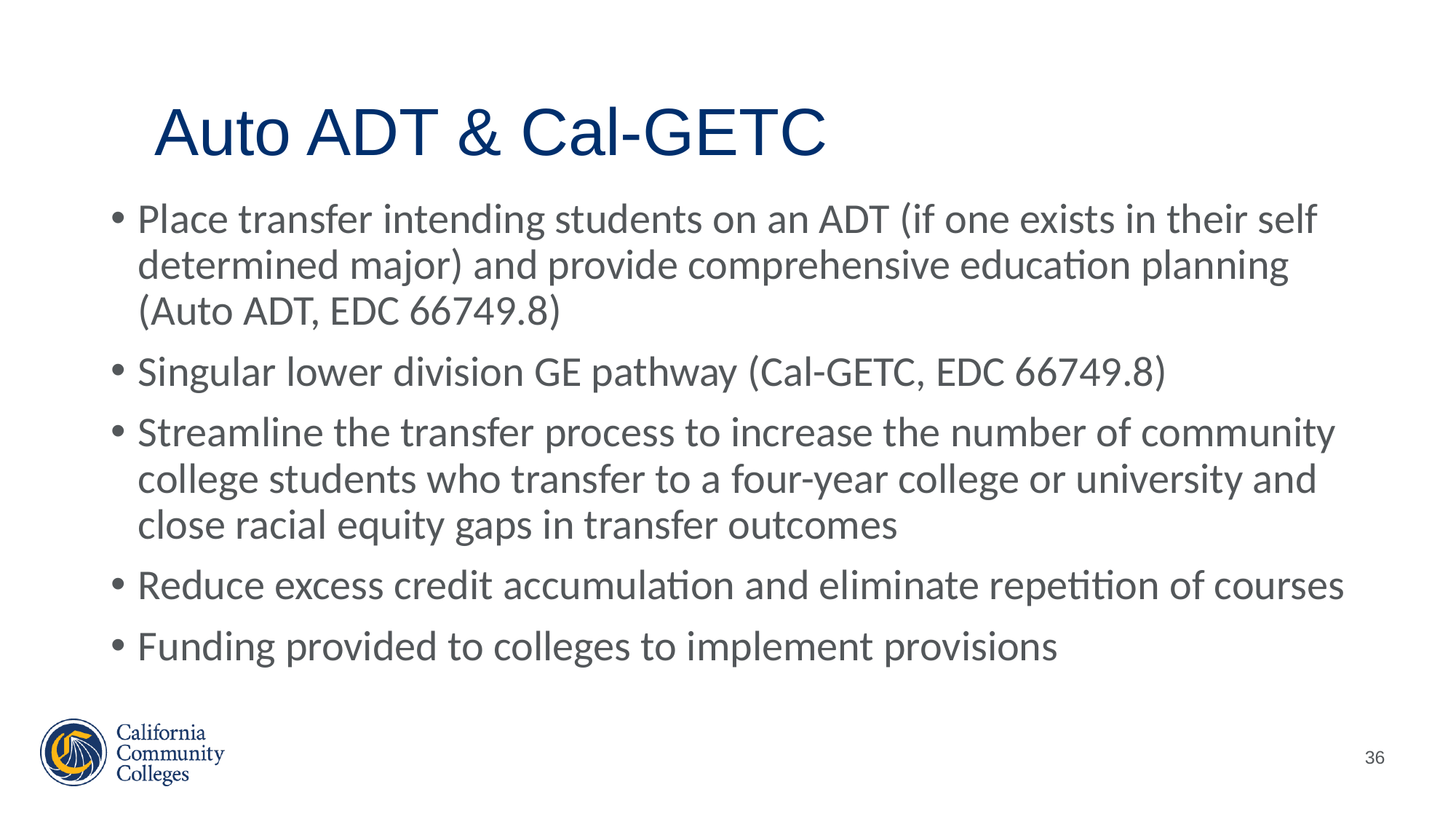

# Auto ADT & Cal-GETC
Place transfer intending students on an ADT (if one exists in their self determined major) and provide comprehensive education planning (Auto ADT, EDC 66749.8)
Singular lower division GE pathway (Cal-GETC, EDC 66749.8)
Streamline the transfer process to increase the number of community college students who transfer to a four-year college or university and close racial equity gaps in transfer outcomes
Reduce excess credit accumulation and eliminate repetition of courses
Funding provided to colleges to implement provisions

36